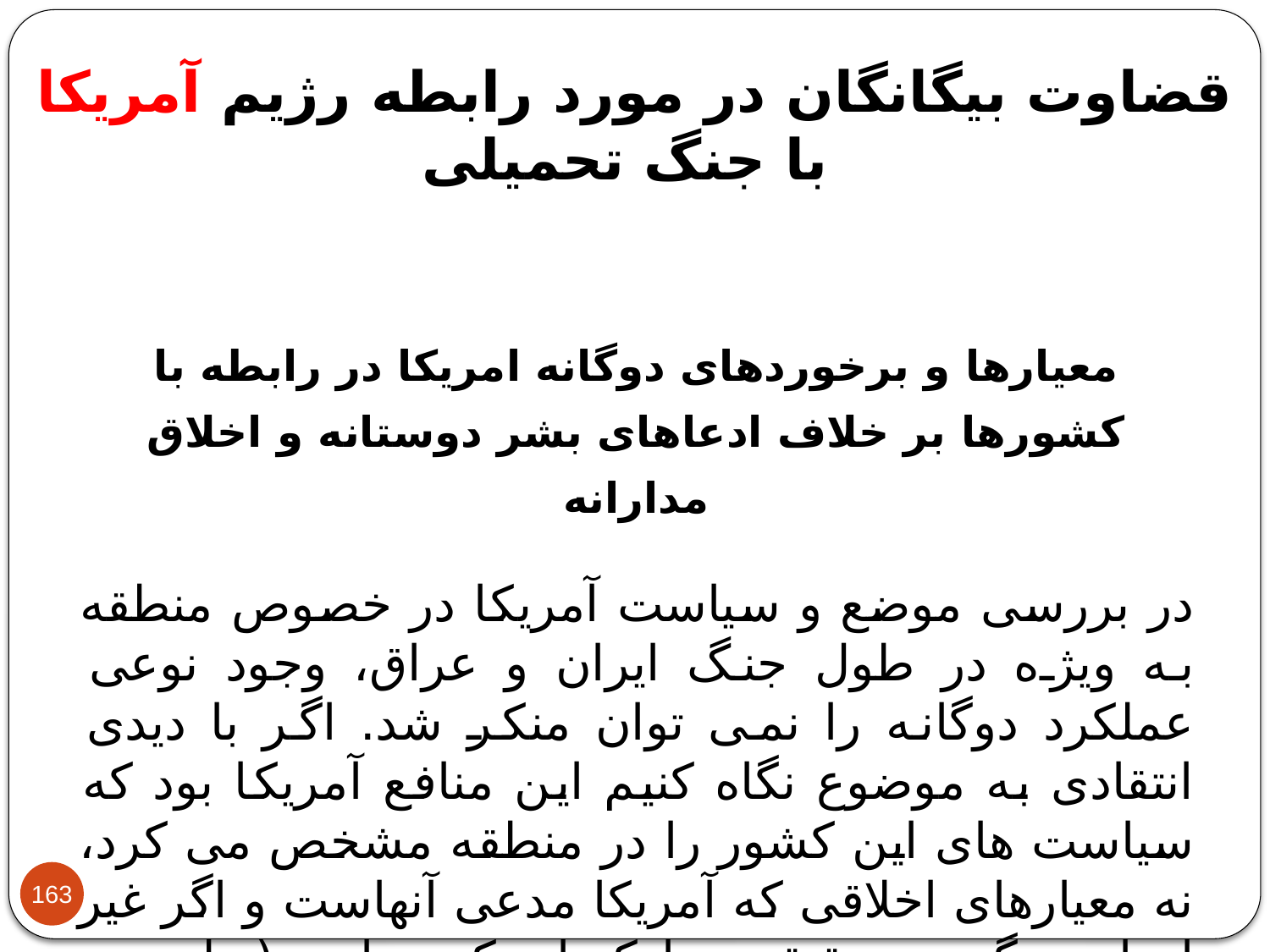

قضاوت بیگانگان در مورد رابطه رژیم آمریکا با جنگ تحمیلی
معیارها و برخوردهای دوگانه امریکا در رابطه با کشورها بر خلاف ادعاهای بشر دوستانه و اخلاق مدارانه

در بررسی موضع و سیاست آمریکا در خصوص منطقه به ویژه در طول جنگ ایران و عراق، وجود نوعی عملکرد دوگانه را نمی توان منکر شد. اگر با دیدی انتقادی به موضوع نگاه کنیم این منافع آمریکا بود که سیاست های این کشور را در منطقه مشخص می کرد، نه معیارهای اخلاقی که آمریکا مدعی آنهاست و اگر غیر از این بگوییم حقیقت را کتمان کرده ایم. (ویلمسه، 1392: 17)
163